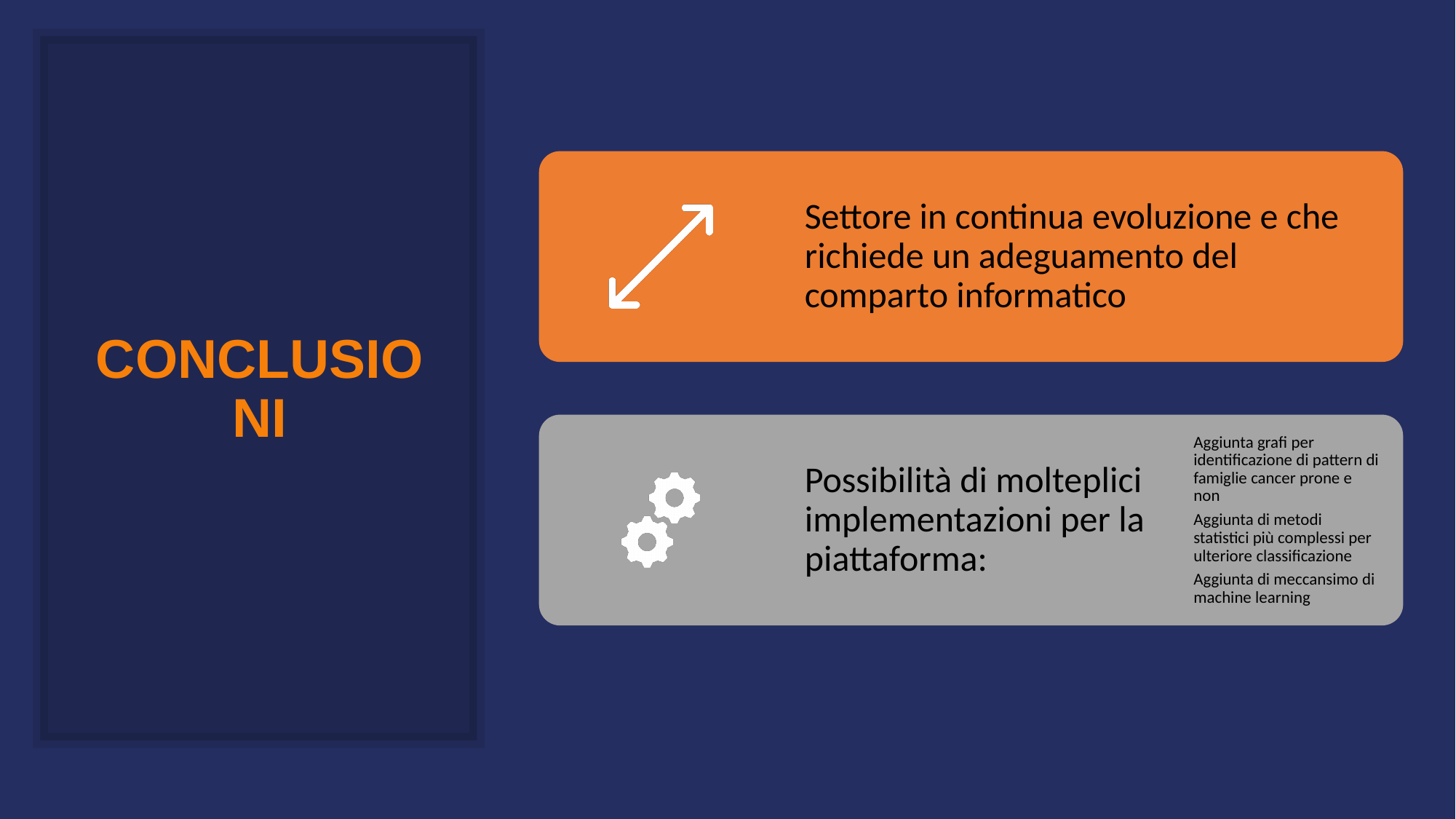

Settore in continua evoluzione e che richiede un adeguamento del comparto informatico
Possibilità di molteplici implementazioni per la piattaforma:
Aggiunta grafi per identificazione di pattern di famiglie cancer prone e non
Aggiunta di metodi statistici più complessi per ulteriore classificazione
Aggiunta di meccansimo di machine learning
# CONCLUSIONI